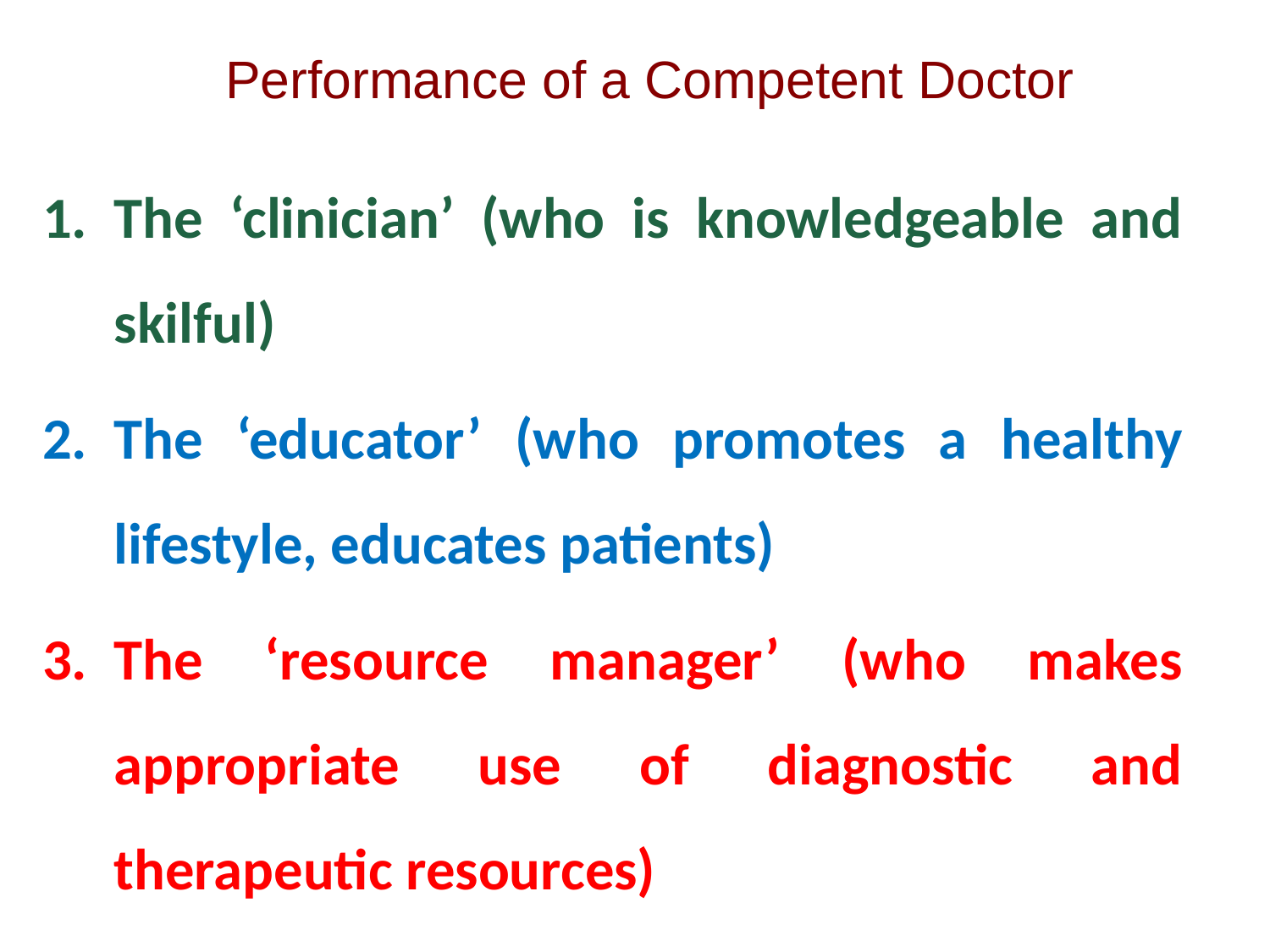

Performance of a Competent Doctor
The ‘clinician’ (who is knowledgeable and skilful)
The ‘educator’ (who promotes a healthy lifestyle, educates patients)
The ‘resource manager’ (who makes appropriate use of diagnostic and therapeutic resources)